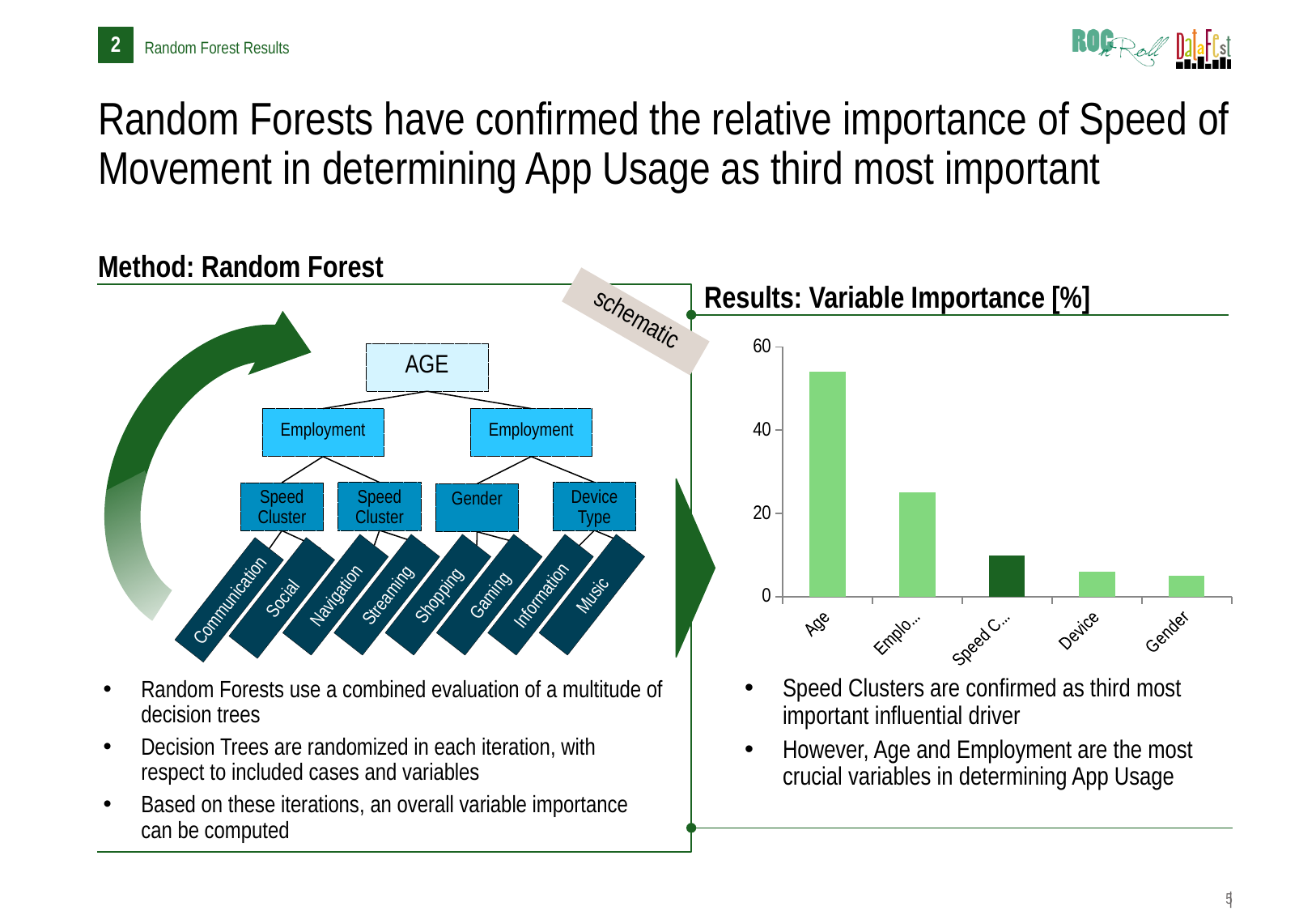

2
Random Forest Results
# Random Forests have confirmed the relative importance of Speed of Movement in determining App Usage as third most important
Method: Random Forest
Results: Variable Importance [%]

AGE
Employment
Employment
Speed Cluster
Device Type
Speed Cluster
Gender
Navigation
Streaming
Shopping
Gaming
Information
Music
Social
Communication

schematic

### Chart

| Category | Datenreihe 1 |
|---|---|
| Age | 54.0 |
| Employment | 25.0 |
| Speed Cluster | 10.0 |
| Device | 6.0 |
| Gender | 5.0 |
Speed Clusters are confirmed as third most important influential driver
However, Age and Employment are the most crucial variables in determining App Usage
Random Forests use a combined evaluation of a multitude of decision trees
Decision Trees are randomized in each iteration, with respect to included cases and variables
Based on these iterations, an overall variable importance can be computed